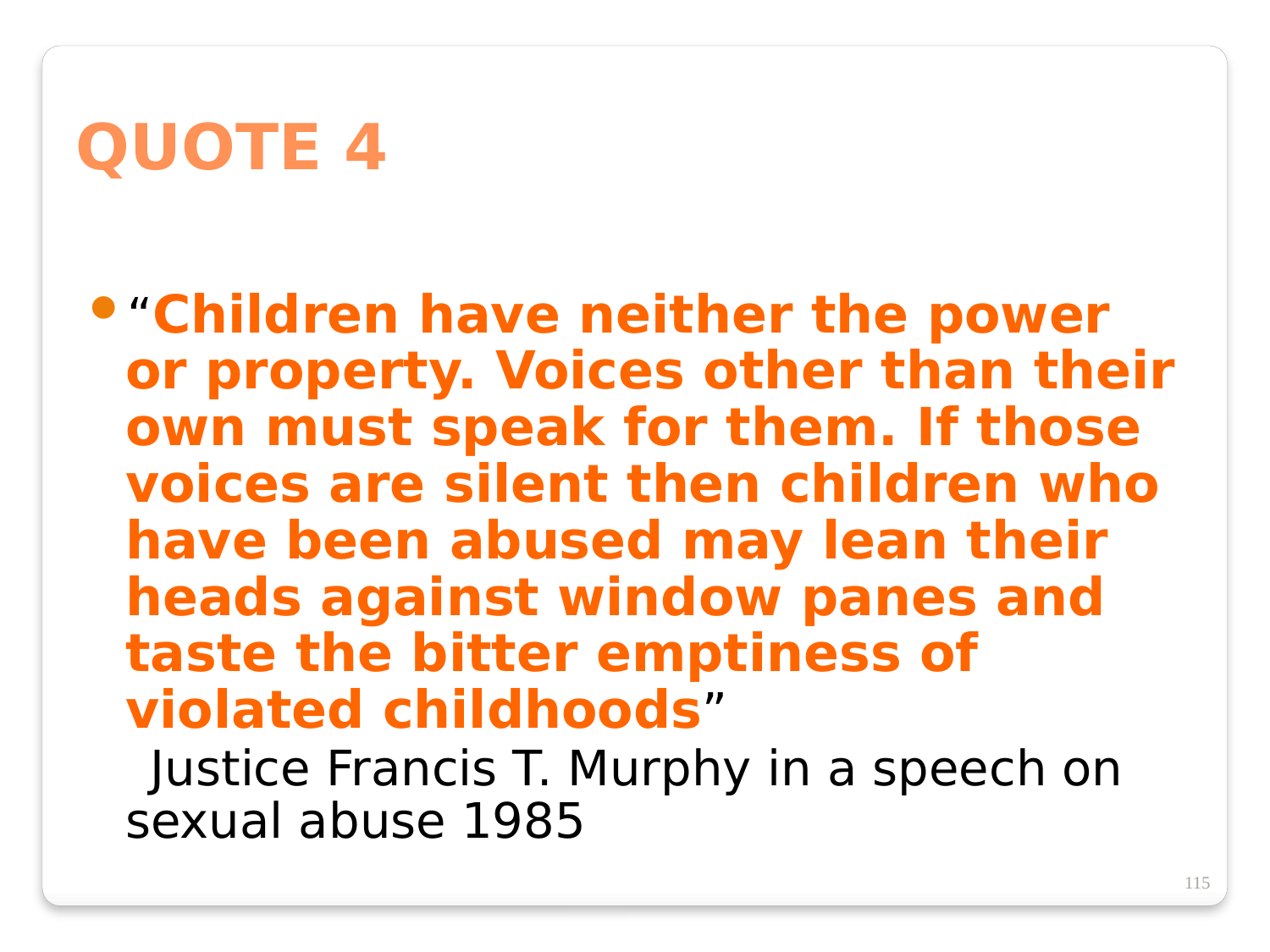

QUOTE 4
“Children have neither the power or property. Voices other than their own must speak for them. If those voices are silent then children who have been abused may lean their heads against window panes and taste the bitter emptiness of violated childhoods”
    Justice Francis T. Murphy in a speech on sexual abuse 1985

115